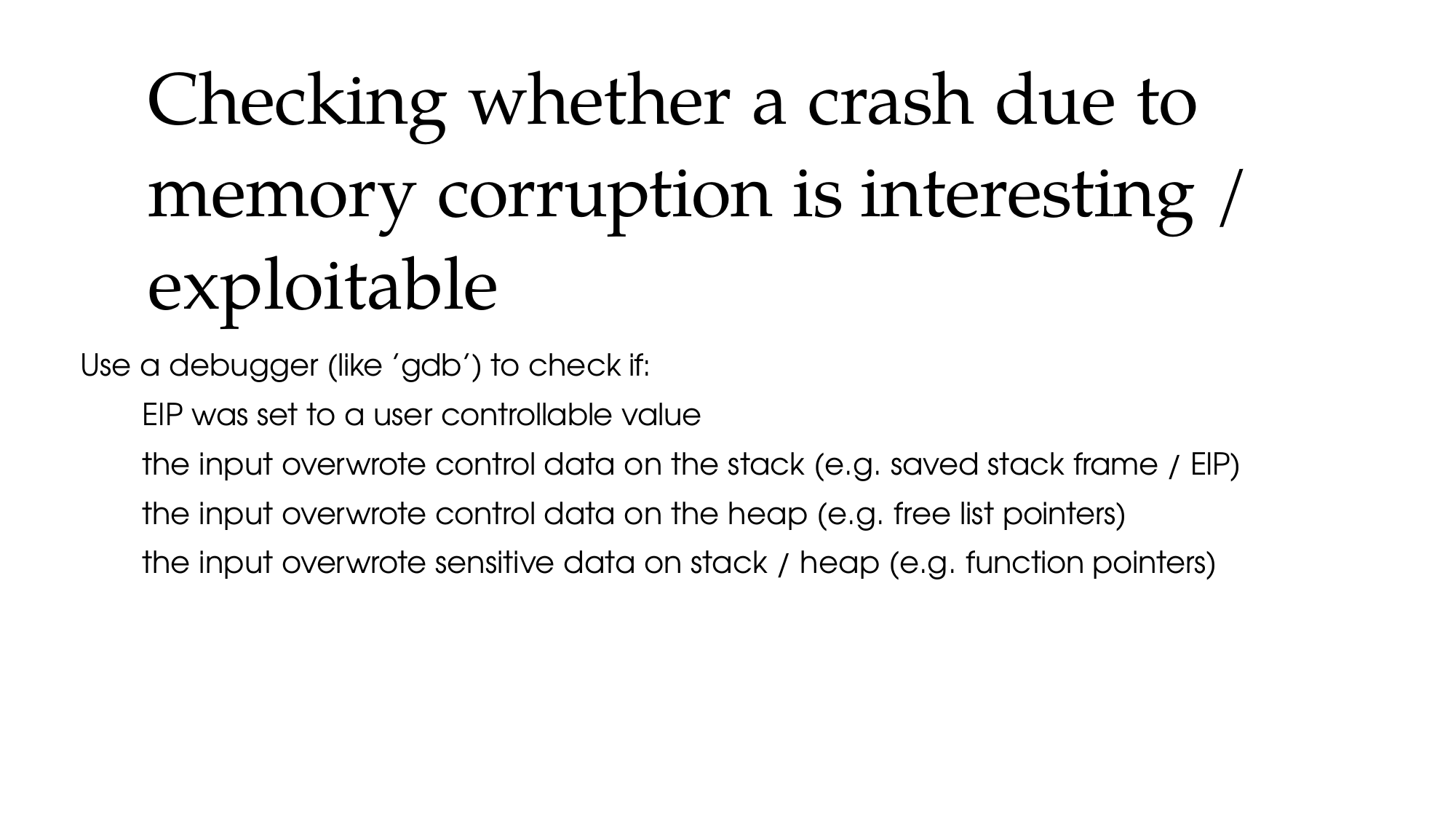

# Checking whether a crash due to memory corruption is interesting / exploitable
Use a debugger (like ’gdb’) to check if:
EIP was set to a user controllable value
the input overwrote control data on the stack (e.g. saved stack frame / EIP)
the input overwrote control data on the heap (e.g. free list pointers)
the input overwrote sensitive data on stack / heap (e.g. function pointers)